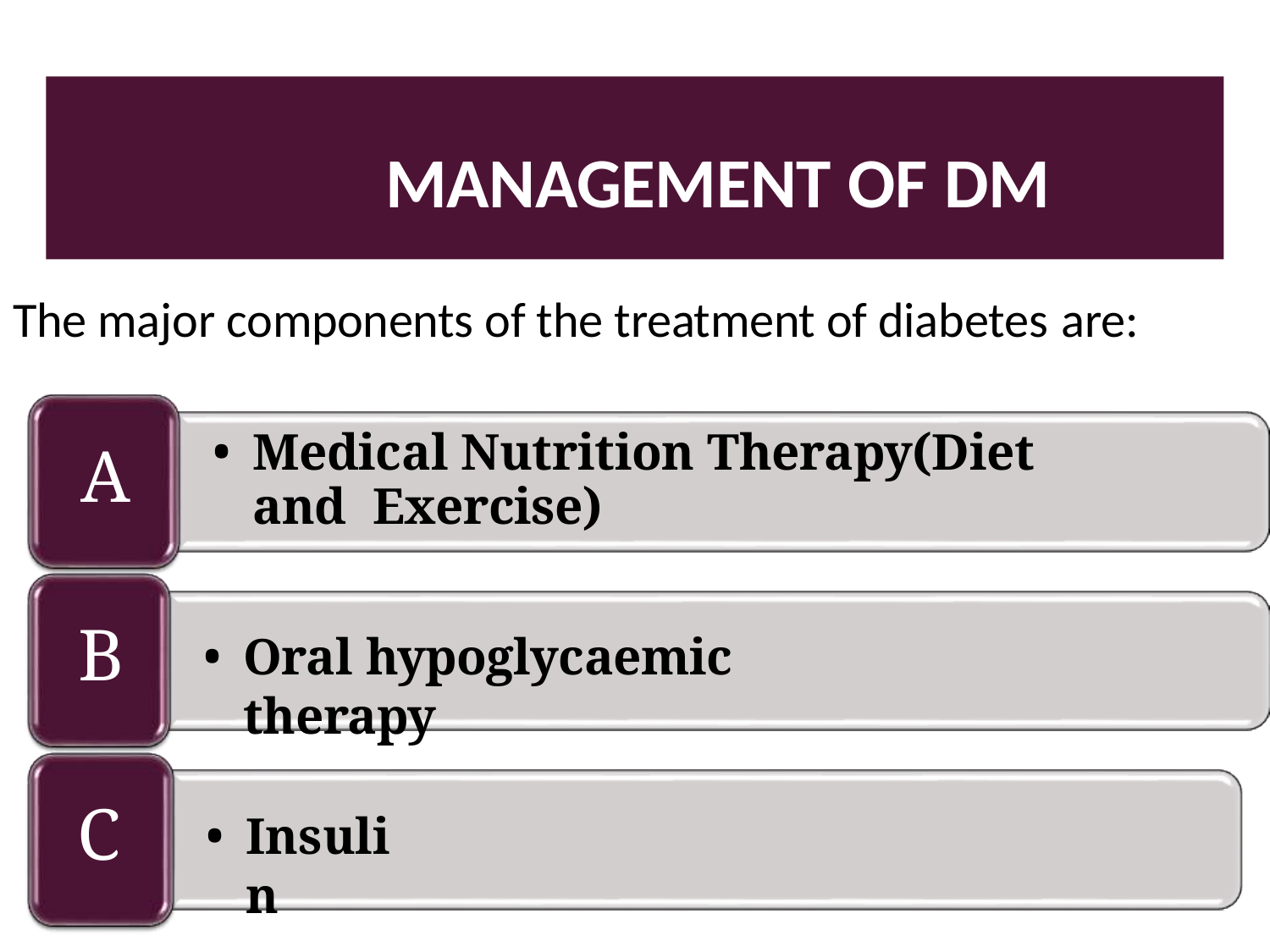

# MANAGEMENT OF DM
The major components of the treatment of diabetes are:

Medical Nutrition Therapy(Diet and  Exercise)
A

B
Oral hypoglycaemic therapy

C
Insulin